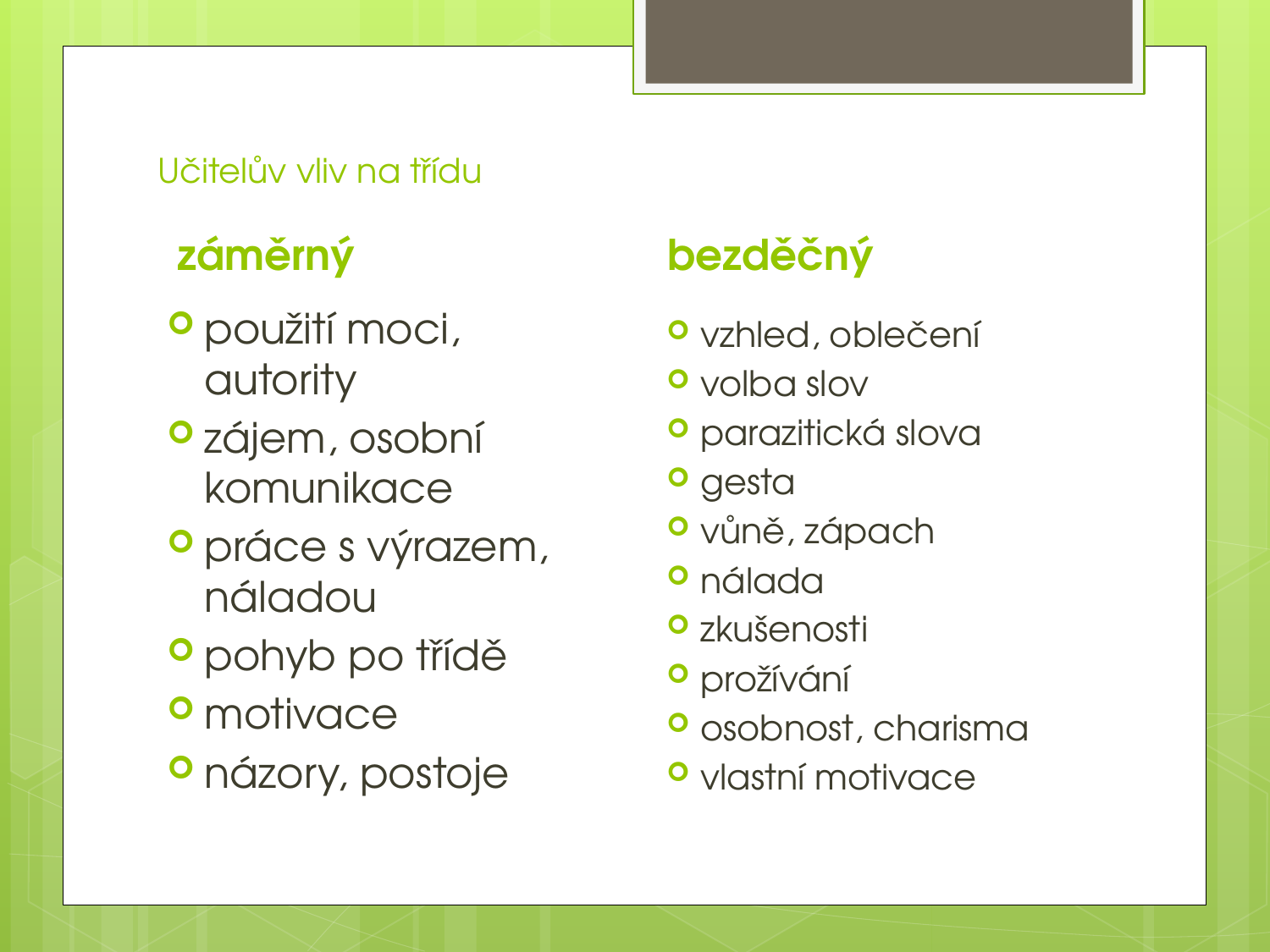

# Učitelův vliv na třídu
záměrný
bezděčný
použití moci, autority
zájem, osobní komunikace
práce s výrazem, náladou
pohyb po třídě
motivace
názory, postoje
vzhled, oblečení
volba slov
parazitická slova
gesta
vůně, zápach
nálada
zkušenosti
prožívání
osobnost, charisma
vlastní motivace